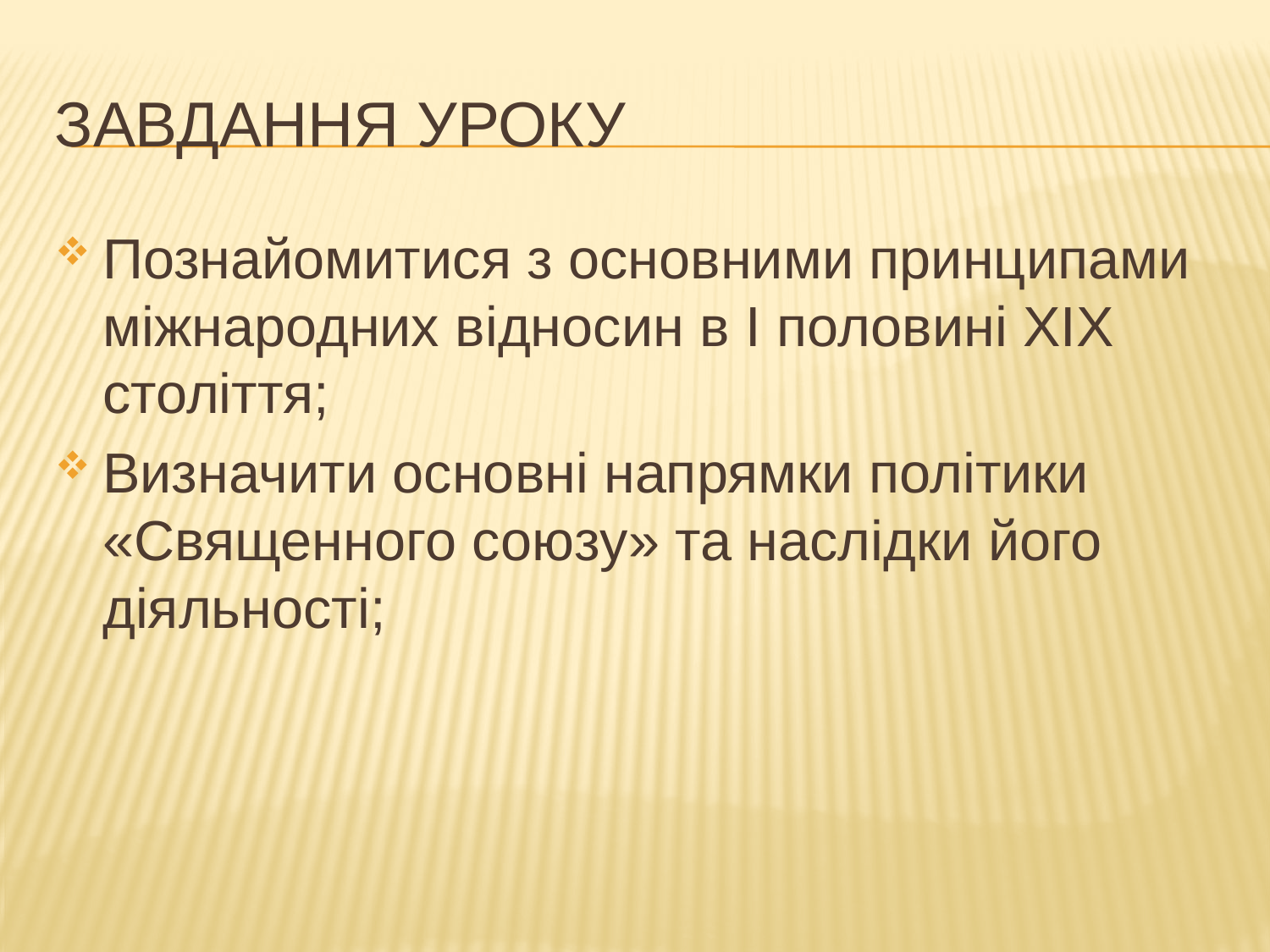

# Завдання уроку
Познайомитися з основними принципами міжнародних відносин в І половині ХІХ століття;
Визначити основні напрямки політики «Священного союзу» та наслідки його діяльності;